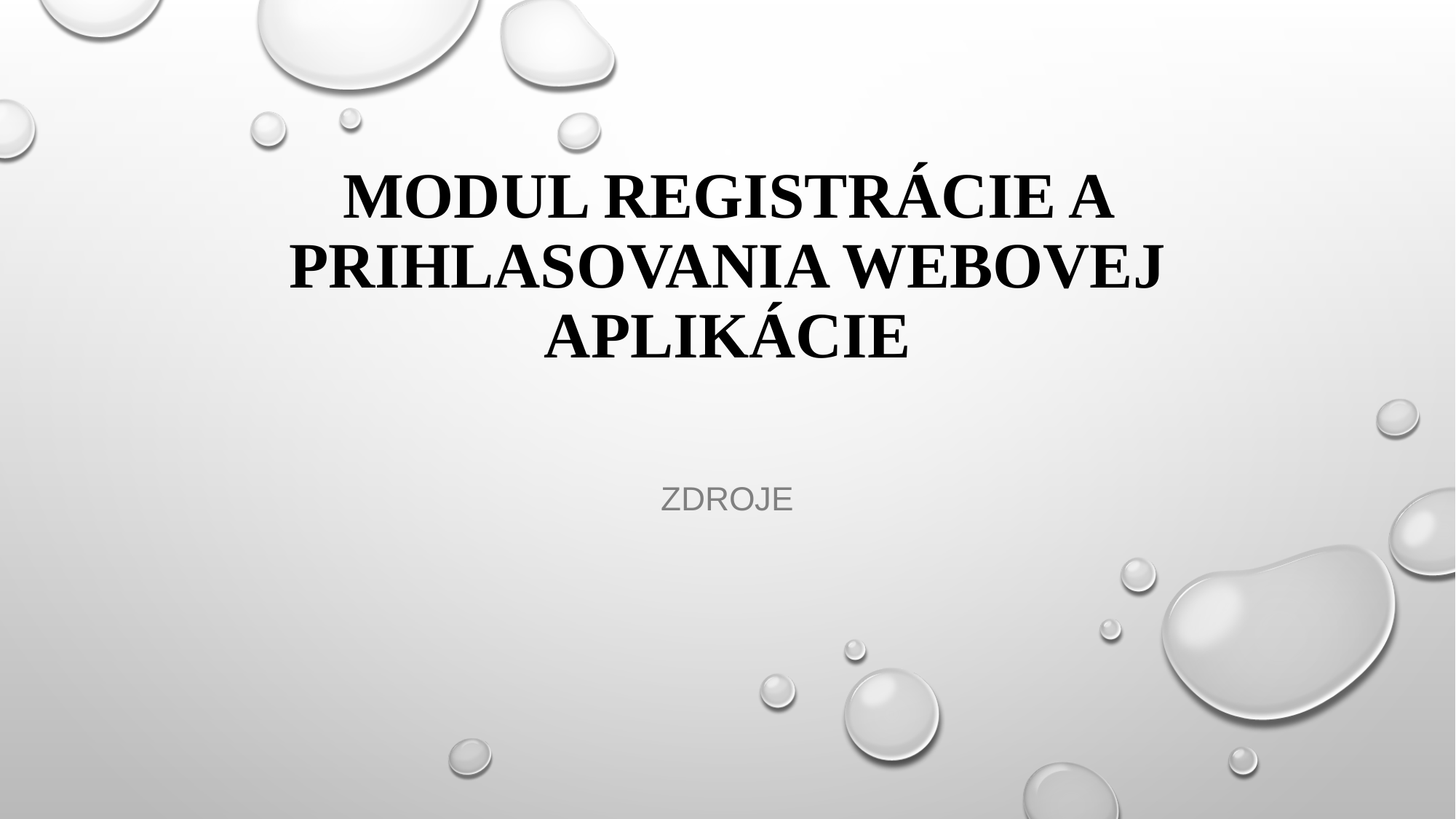

# Modul registrácie a prihlasovania webovej aplikácie
Zdroje